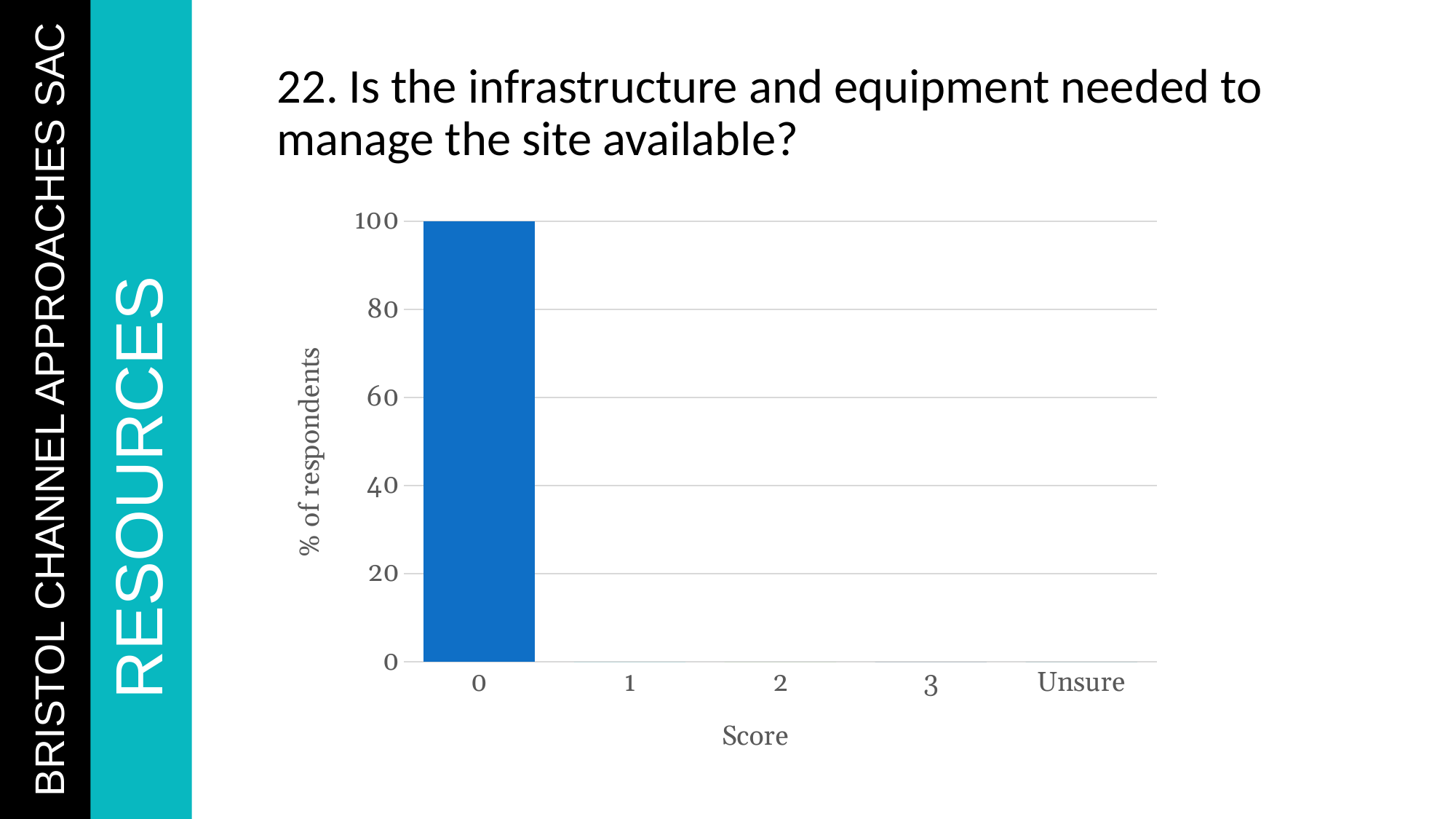

# 22. Is the infrastructure and equipment needed to manage the site available?

### Chart

| Category | Score |
|---|---|
| 0 | 100.0 |
| 1 | 0.0 |
| 2 | 0.0 |
| 3 | 0.0 |
| Unsure | 0.0 |
 BRISTOL CHANNEL APPROACHES SAC
	RESOURCES